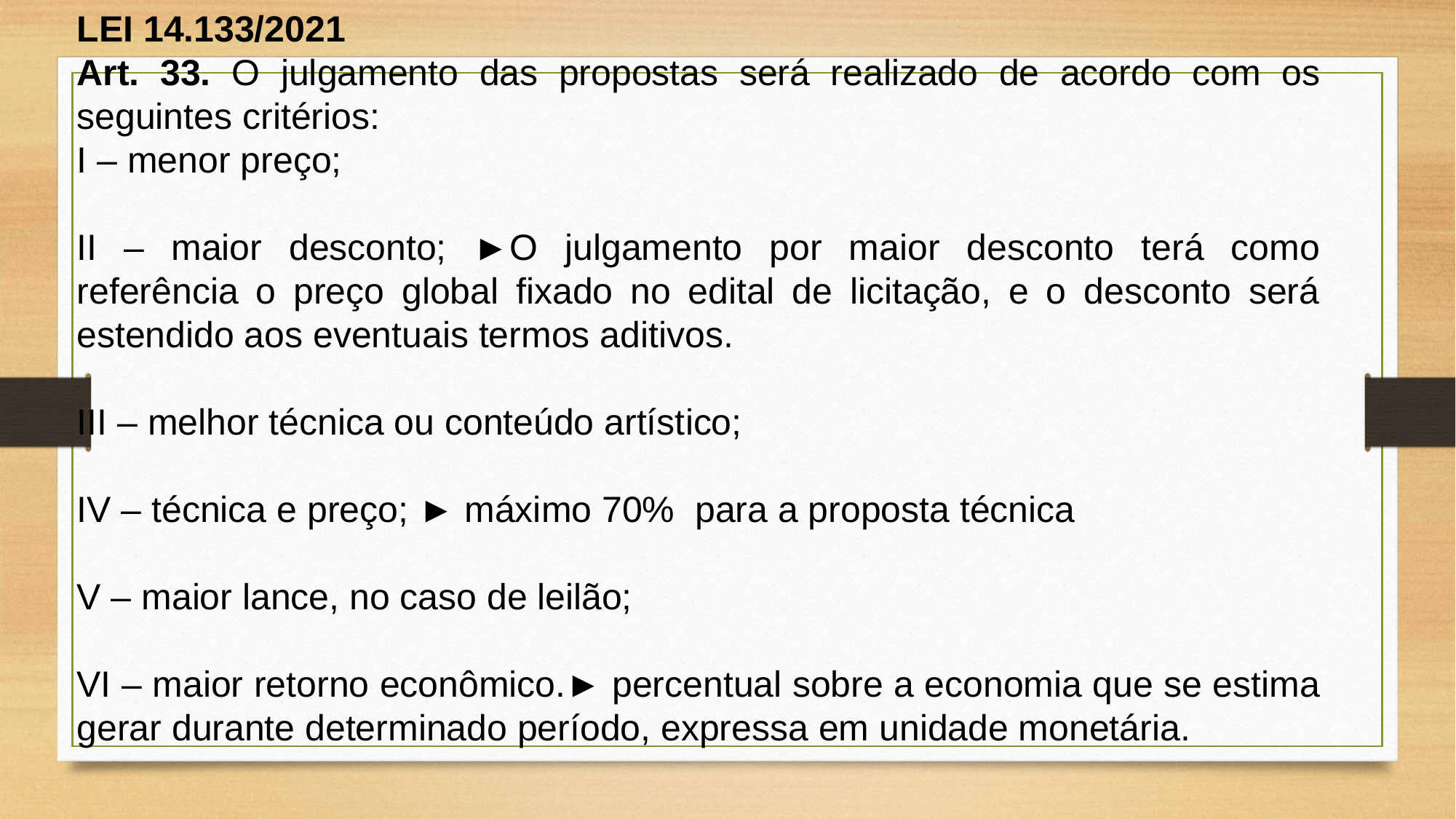

LEI 14.133/2021
Art. 33. O julgamento das propostas será realizado de acordo com os seguintes critérios:
I – menor preço;

II – maior desconto; ►O julgamento por maior desconto terá como referência o preço global fixado no edital de licitação, e o desconto será estendido aos eventuais termos aditivos.

III – melhor técnica ou conteúdo artístico;

IV – técnica e preço; ► máximo 70%  para a proposta técnica

V – maior lance, no caso de leilão;

VI – maior retorno econômico.► percentual sobre a economia que se estima gerar durante determinado período, expressa em unidade monetária.